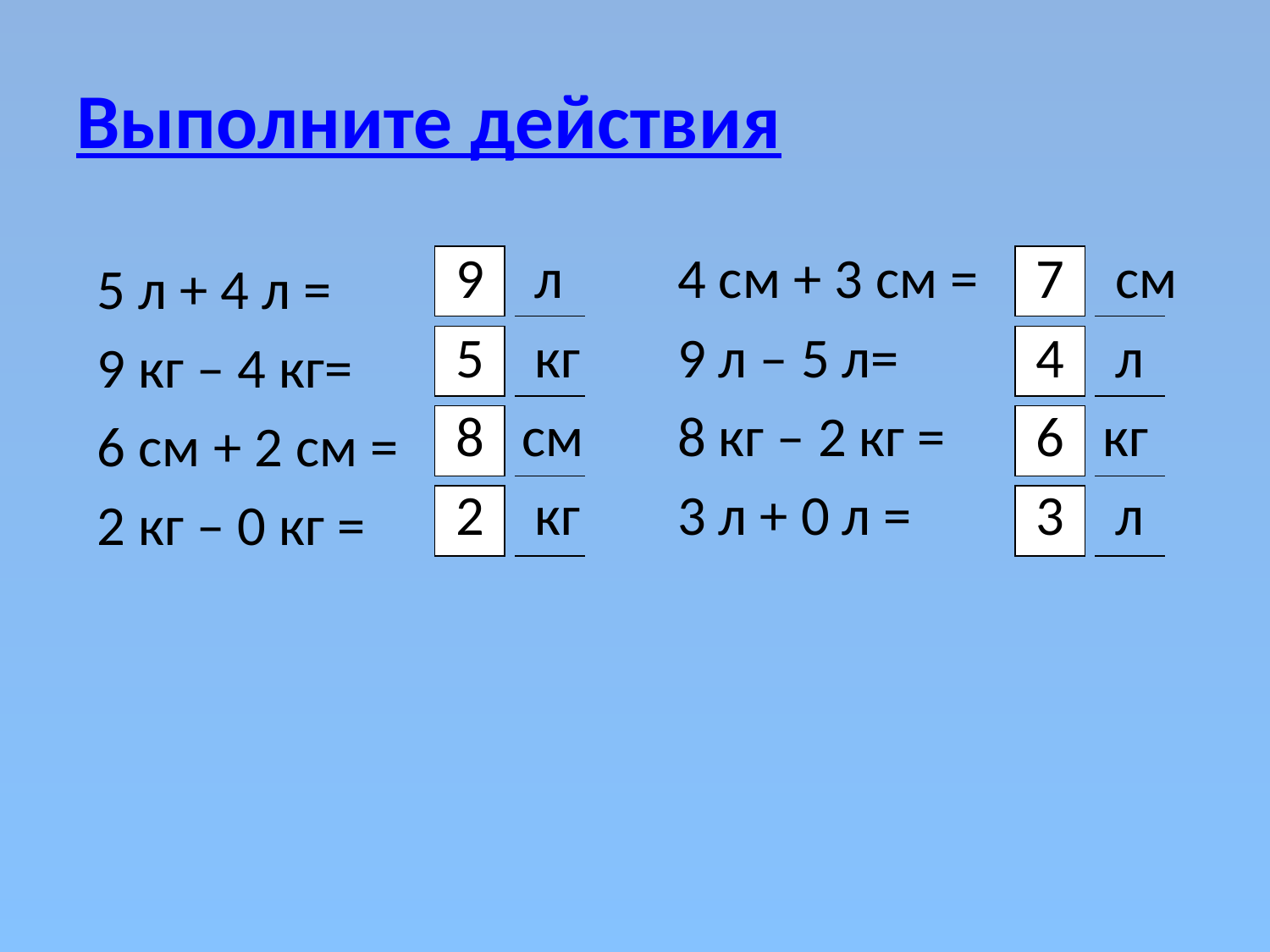

# Выполните действия
   9    л
   5    кг
   8   см
   2    кг
4 см + 3 см =
9 л – 5 л=
8 кг – 2 кг =
3 л + 0 л =

   7    см
   4    л
   6   кг
   3    л
5 л + 4 л =
9 кг – 4 кг=
6 см + 2 см =
2 кг – 0 кг =